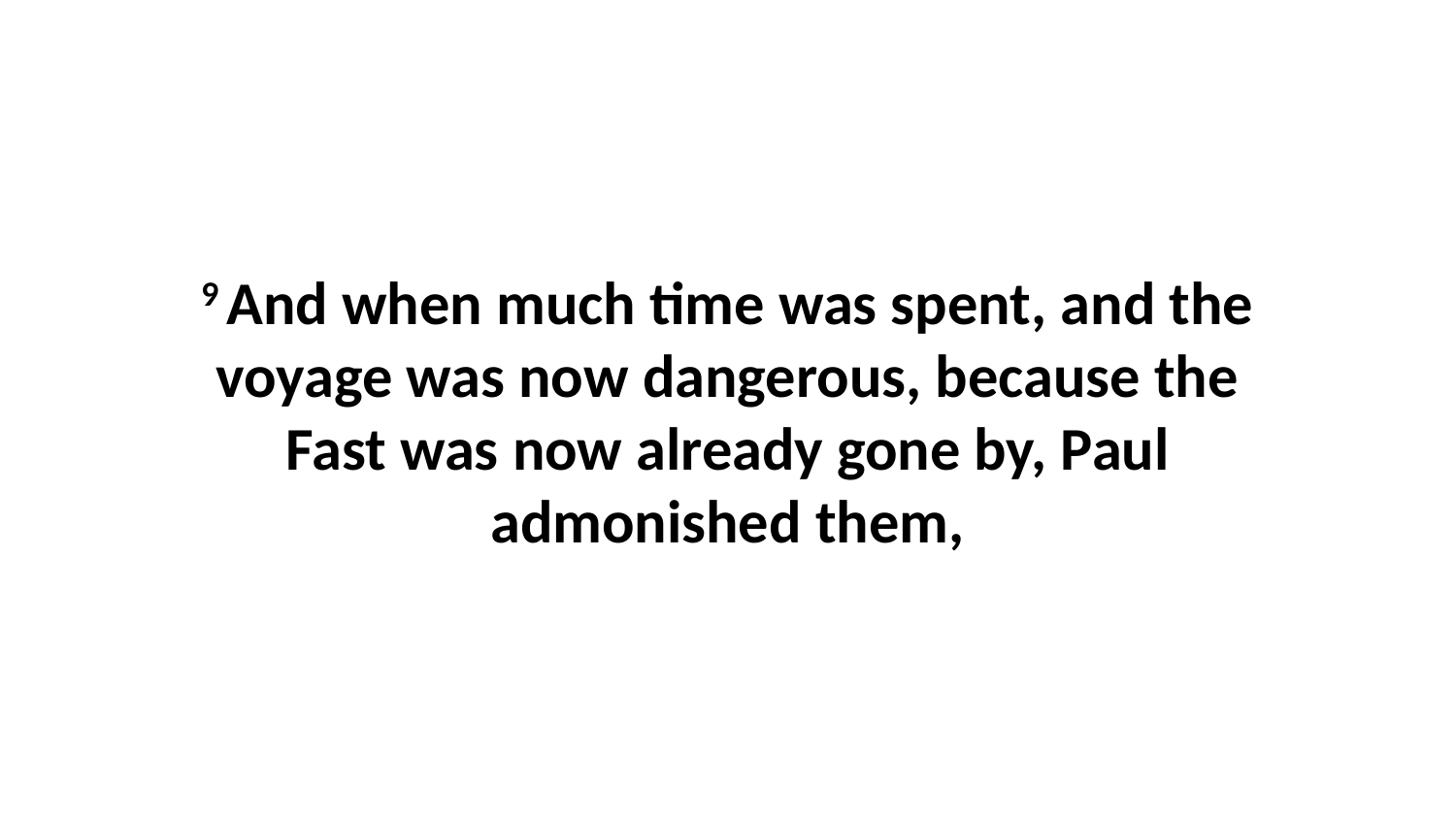

9 And when much time was spent, and the voyage was now dangerous, because the Fast was now already gone by, Paul admonished them,